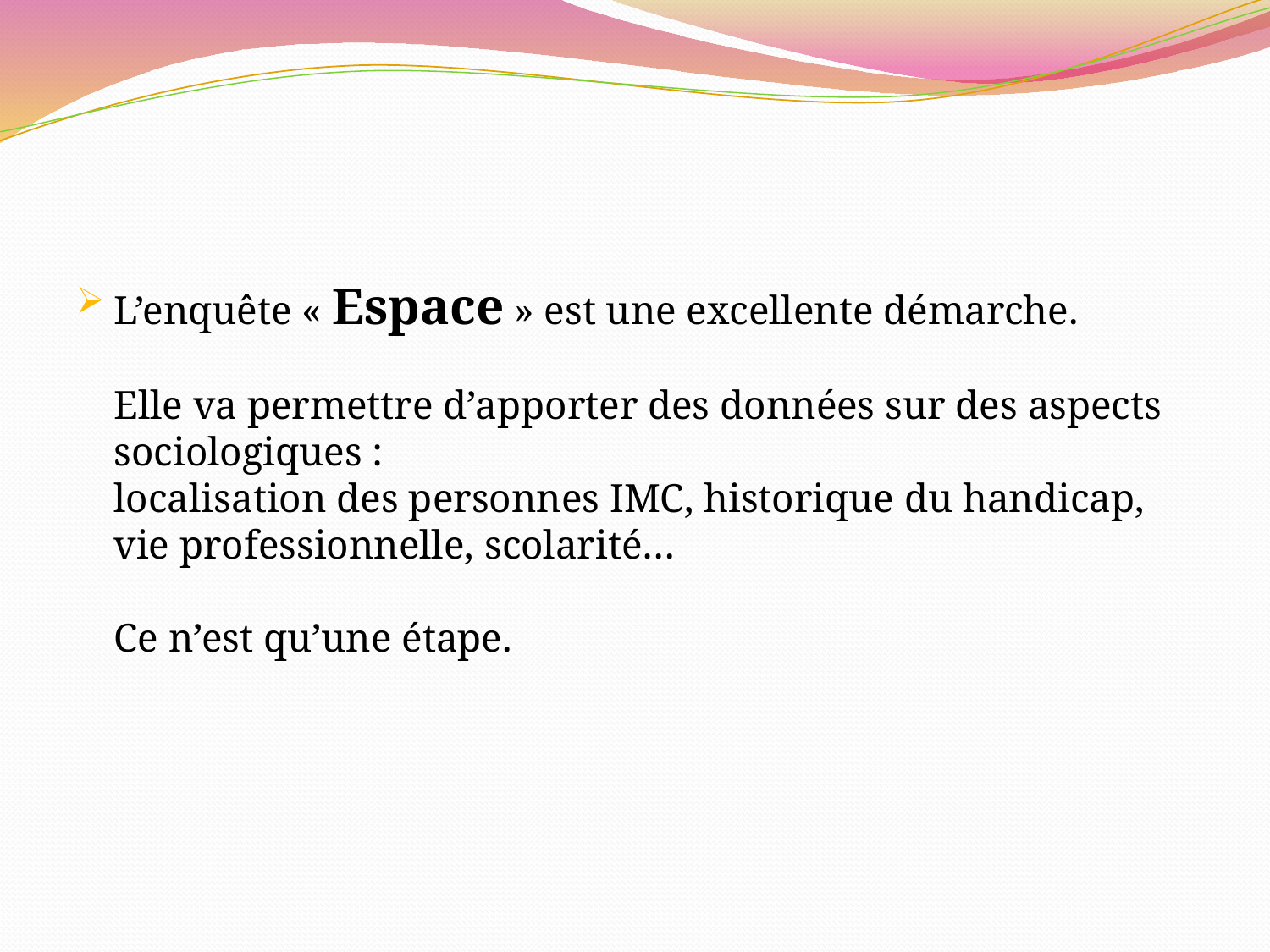

#
L’enquête « Espace » est une excellente démarche.
Elle va permettre d’apporter des données sur des aspects sociologiques :
localisation des personnes IMC, historique du handicap, vie professionnelle, scolarité…
Ce n’est qu’une étape.